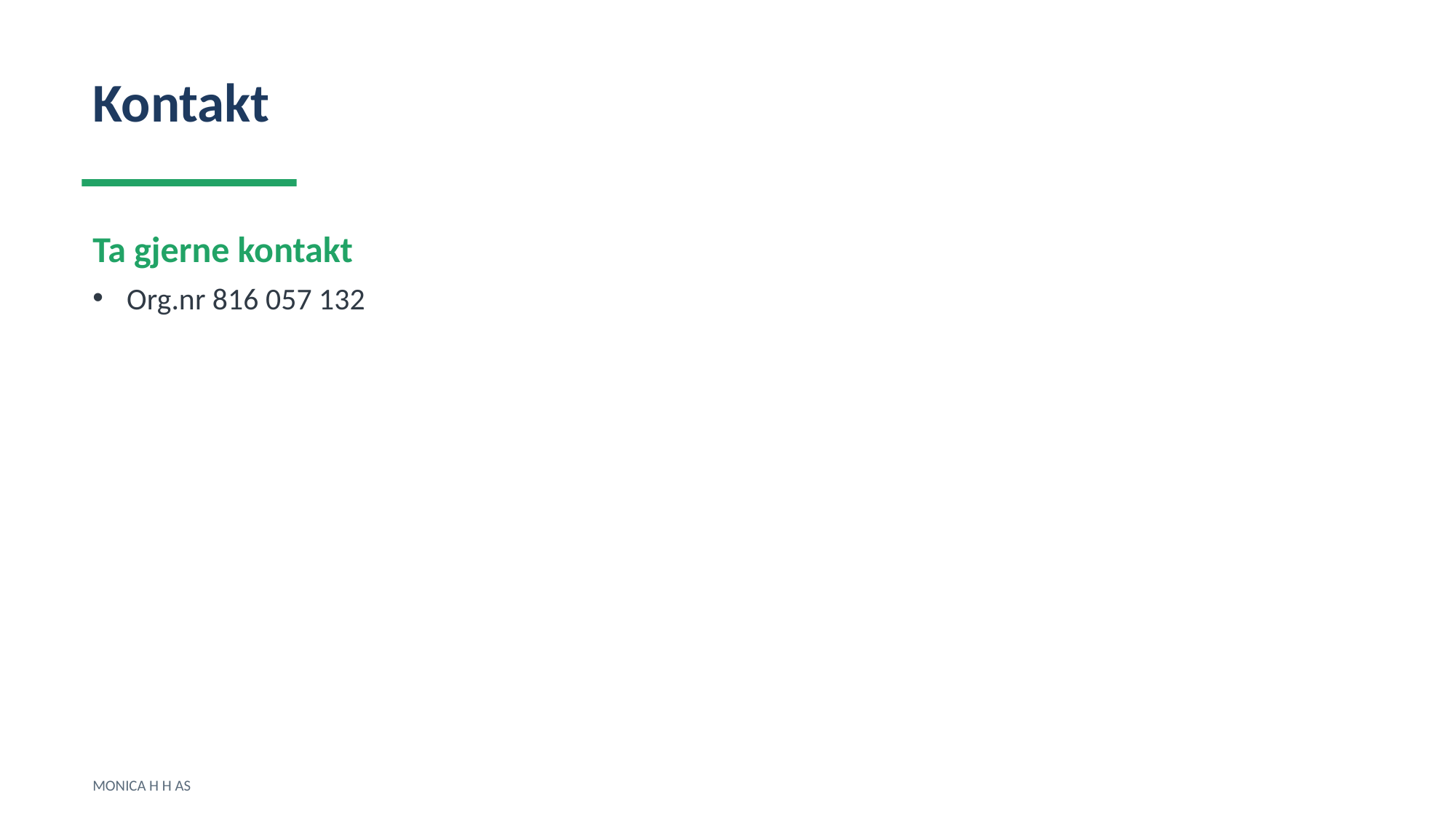

Kontakt

Ta gjerne kontakt
Org.nr 816 057 132
MONICA H H AS